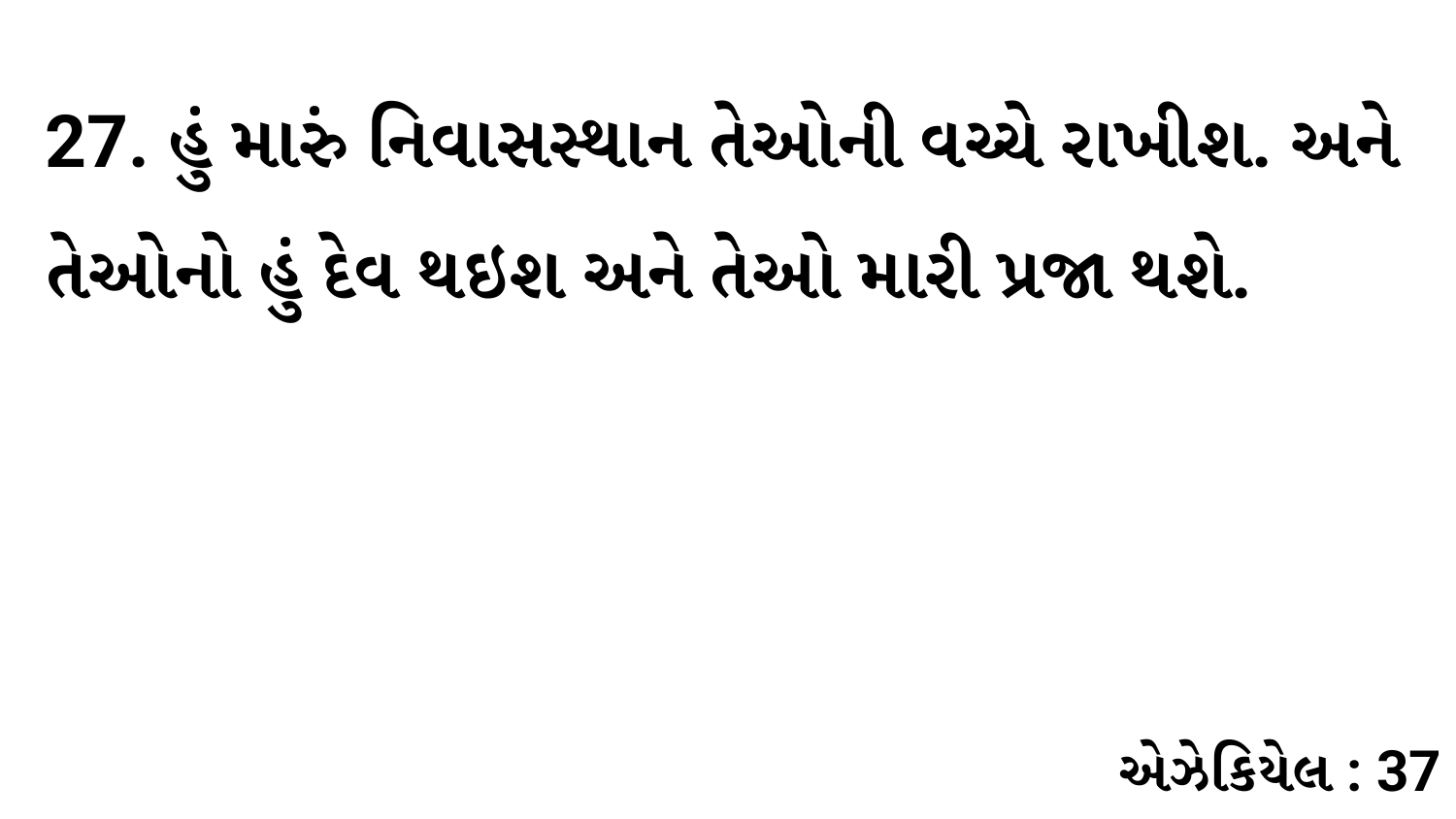

27. હું મારું નિવાસસ્થાન તેઓની વચ્ચે રાખીશ. અને તેઓનો હું દેવ થઇશ અને તેઓ મારી પ્રજા થશે.
એઝેકિયેલ : 37